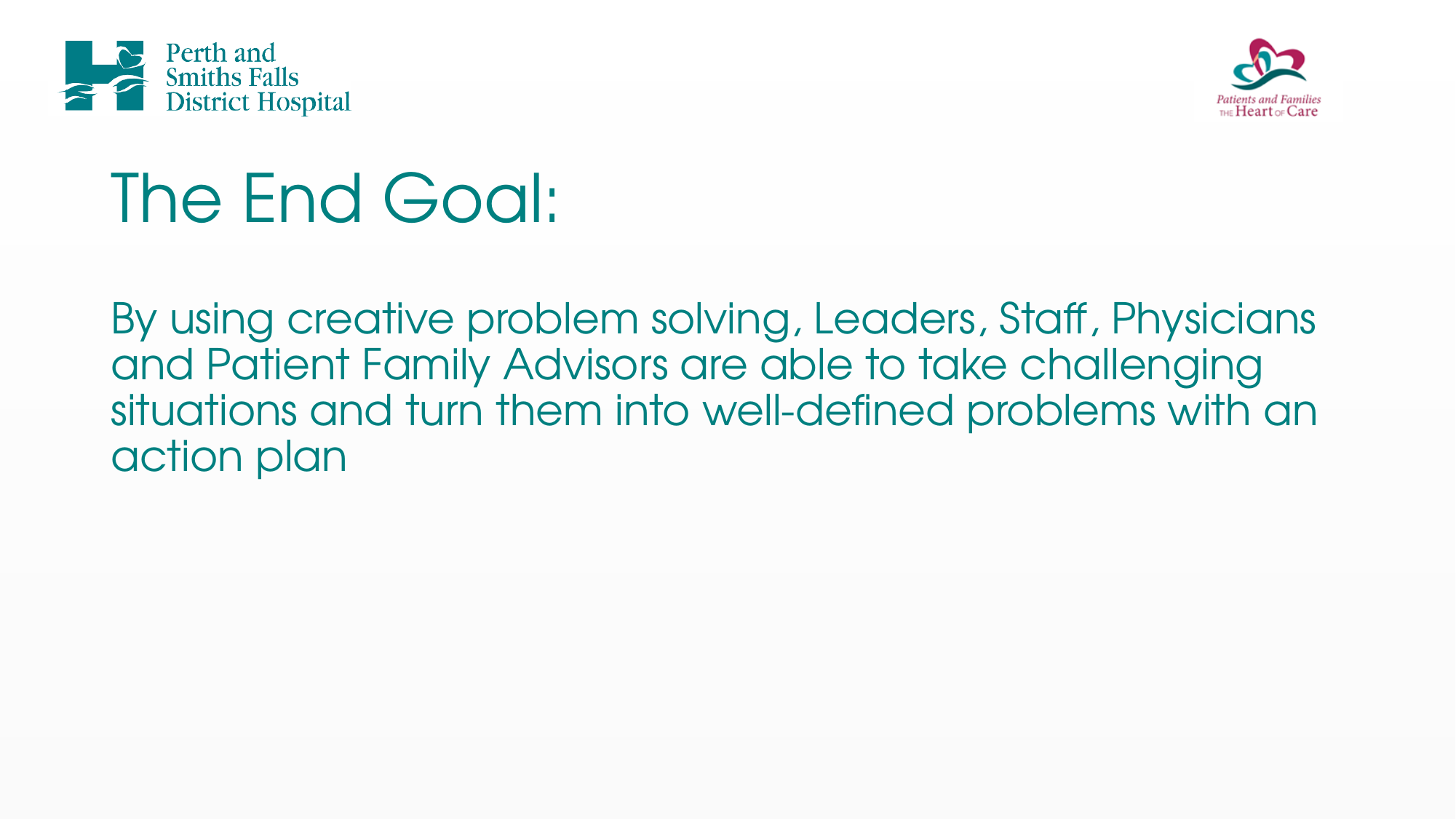

# The End Goal:
By using creative problem solving, Leaders, Staff, Physicians and Patient Family Advisors are able to take challenging situations and turn them into well-defined problems with an action plan